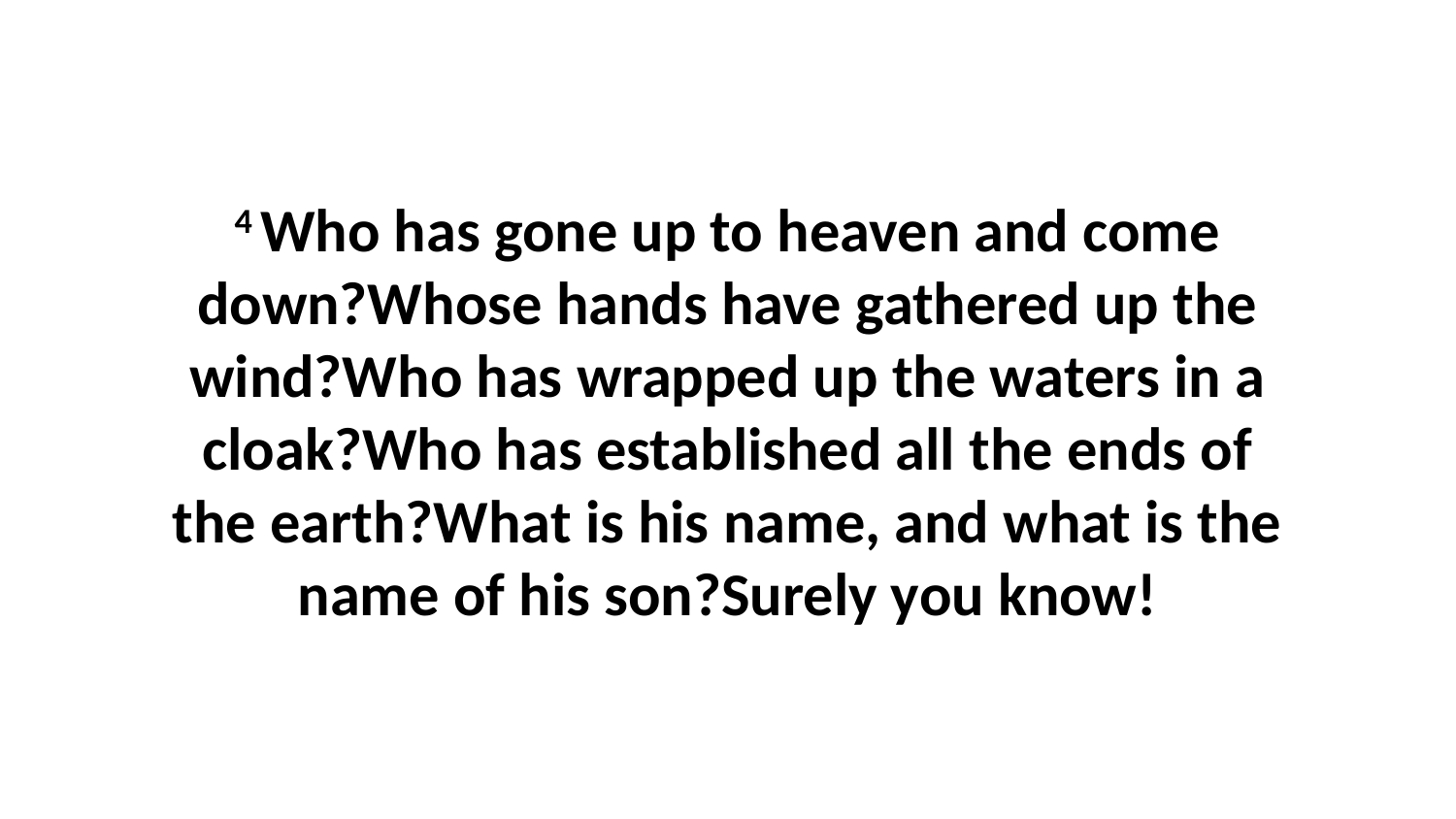

4 Who has gone up to heaven and come down?Whose hands have gathered up the wind?Who has wrapped up the waters in a cloak?Who has established all the ends of the earth?What is his name, and what is the name of his son?Surely you know!